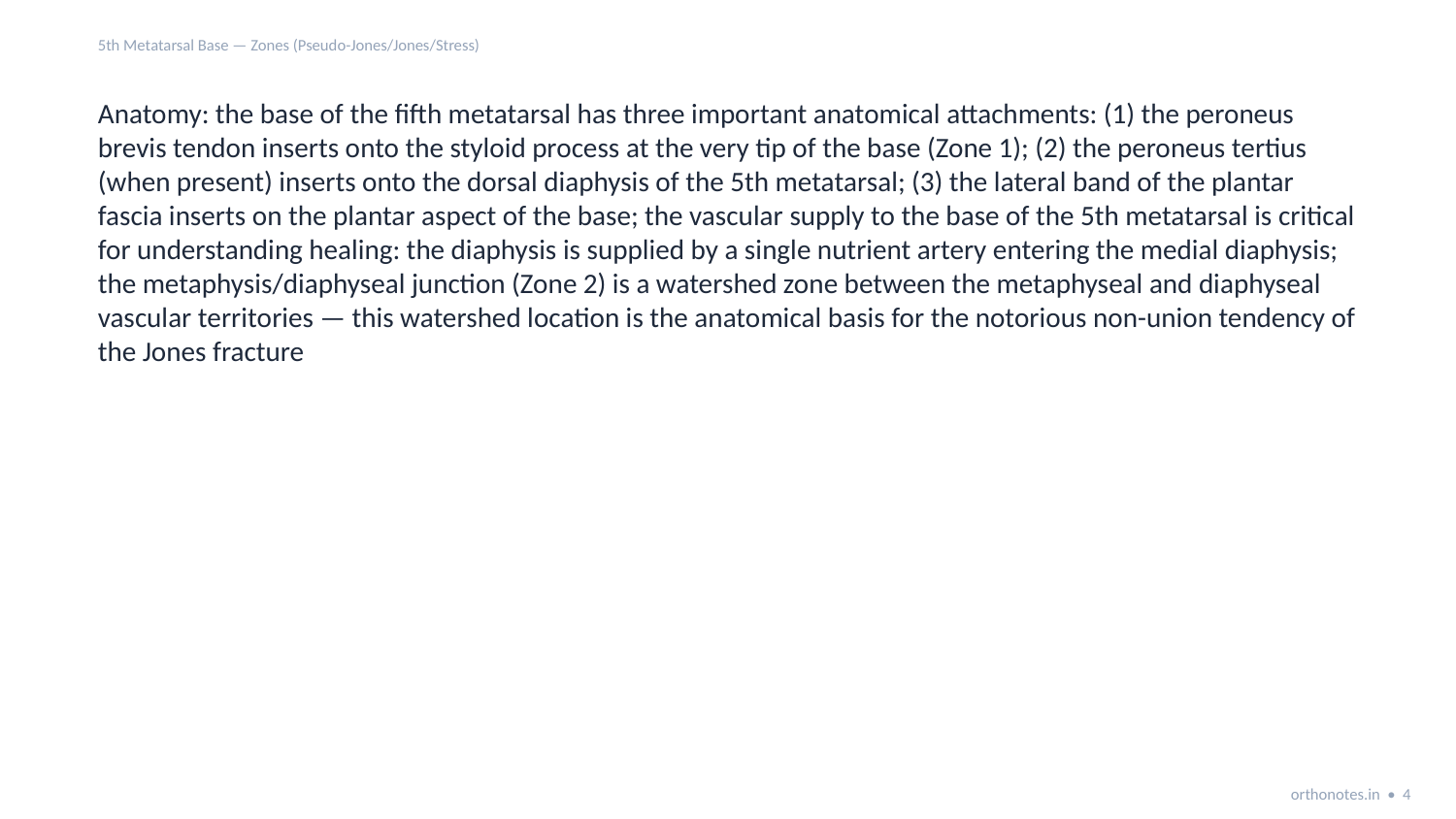

5th Metatarsal Base — Zones (Pseudo-Jones/Jones/Stress)
Anatomy: the base of the fifth metatarsal has three important anatomical attachments: (1) the peroneus brevis tendon inserts onto the styloid process at the very tip of the base (Zone 1); (2) the peroneus tertius (when present) inserts onto the dorsal diaphysis of the 5th metatarsal; (3) the lateral band of the plantar fascia inserts on the plantar aspect of the base; the vascular supply to the base of the 5th metatarsal is critical for understanding healing: the diaphysis is supplied by a single nutrient artery entering the medial diaphysis; the metaphysis/diaphyseal junction (Zone 2) is a watershed zone between the metaphyseal and diaphyseal vascular territories — this watershed location is the anatomical basis for the notorious non-union tendency of the Jones fracture
orthonotes.in  •  4